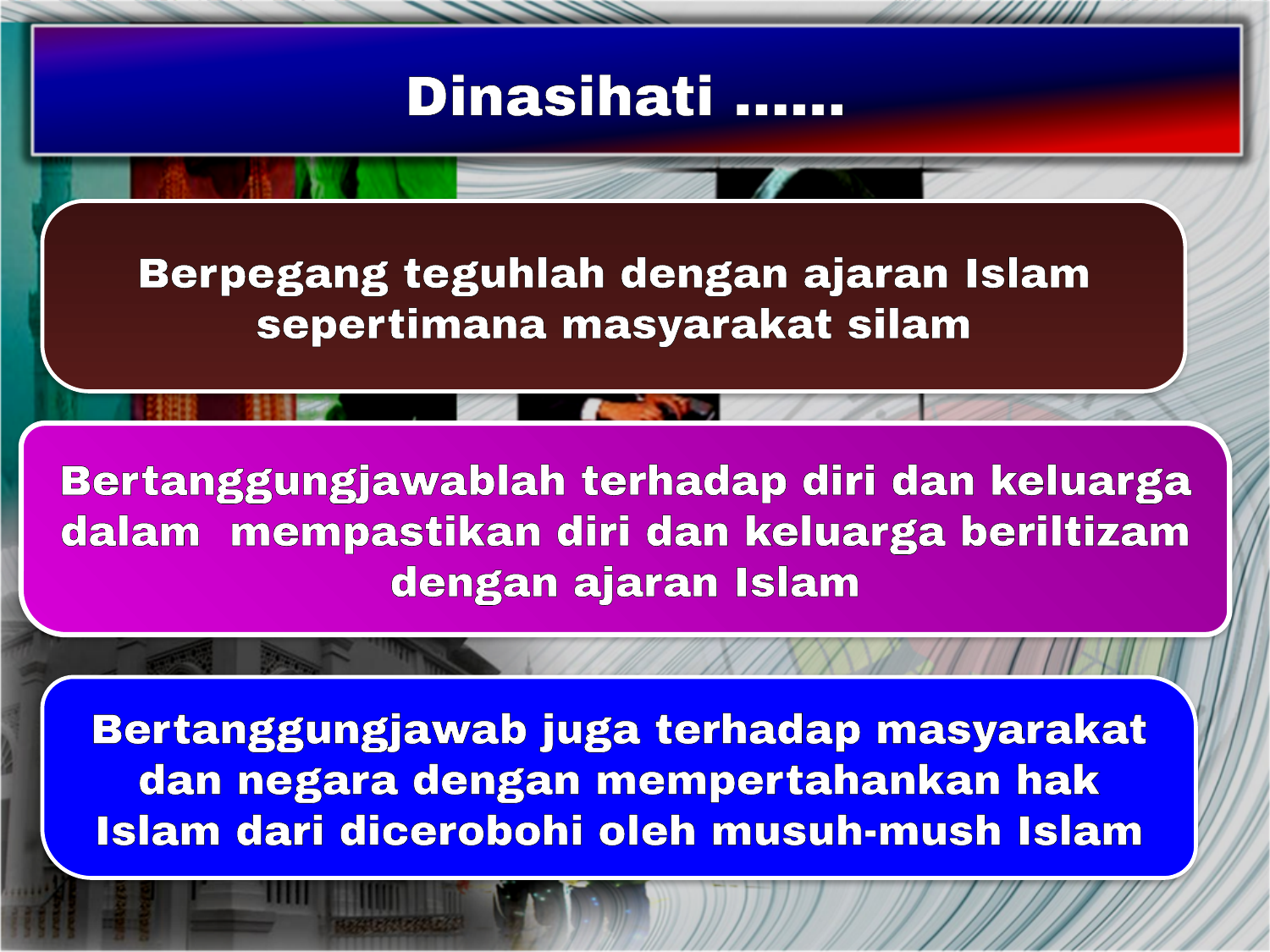

Dinasihati ……
Berpegang teguhlah dengan ajaran Islam sepertimana masyarakat silam
Bertanggungjawablah terhadap diri dan keluarga dalam  mempastikan diri dan keluarga beriltizam dengan ajaran Islam
Bertanggungjawab juga terhadap masyarakat dan negara dengan mempertahankan hak Islam dari dicerobohi oleh musuh-mush Islam